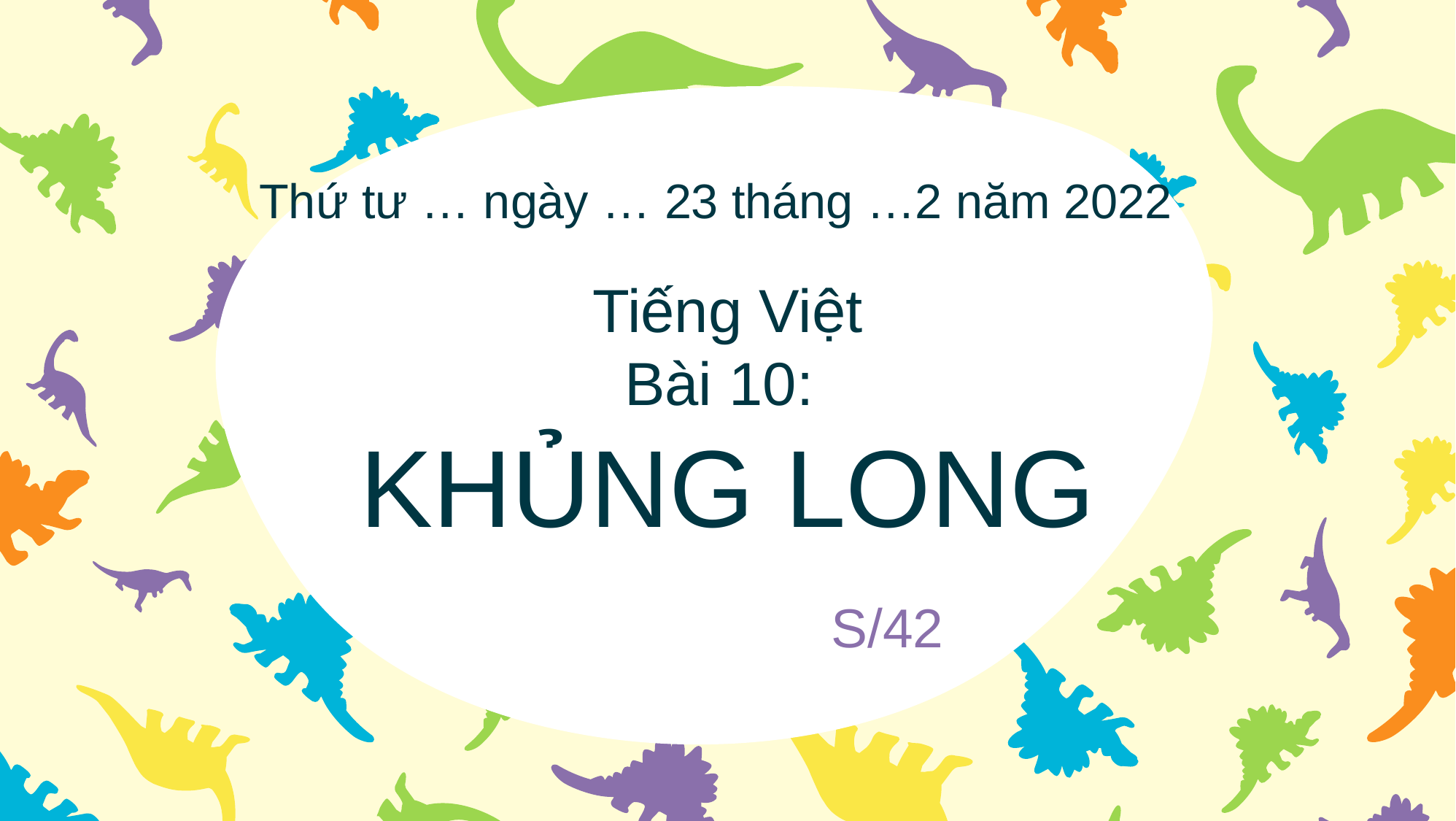

Thứ tư … ngày … 23 tháng …2 năm 2022
Tiếng Việt
Bài 10:
KHỦNG LONG
S/42